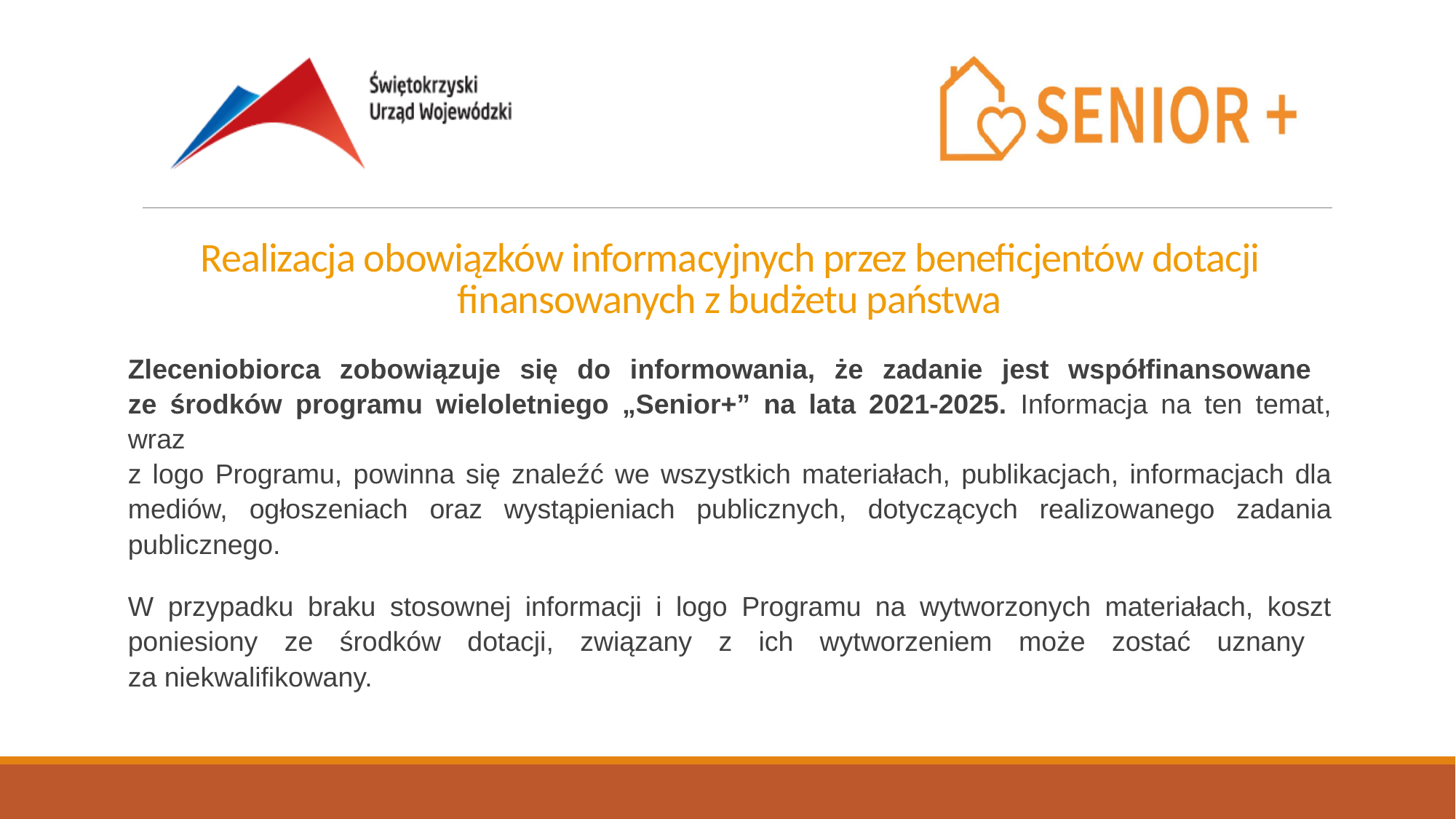

Realizacja obowiązków informacyjnych przez beneficjentów dotacji finansowanych z budżetu państwa
Zleceniobiorca zobowiązuje się do informowania, że zadanie jest współfinansowane
ze środków programu wieloletniego „Senior+” na lata 2021-2025. Informacja na ten temat, wraz
z logo Programu, powinna się znaleźć we wszystkich materiałach, publikacjach, informacjach dla mediów, ogłoszeniach oraz wystąpieniach publicznych, dotyczących realizowanego zadania publicznego.
W przypadku braku stosownej informacji i logo Programu na wytworzonych materiałach, koszt poniesiony ze środków dotacji, związany z ich wytworzeniem może zostać uznany
za niekwalifikowany.